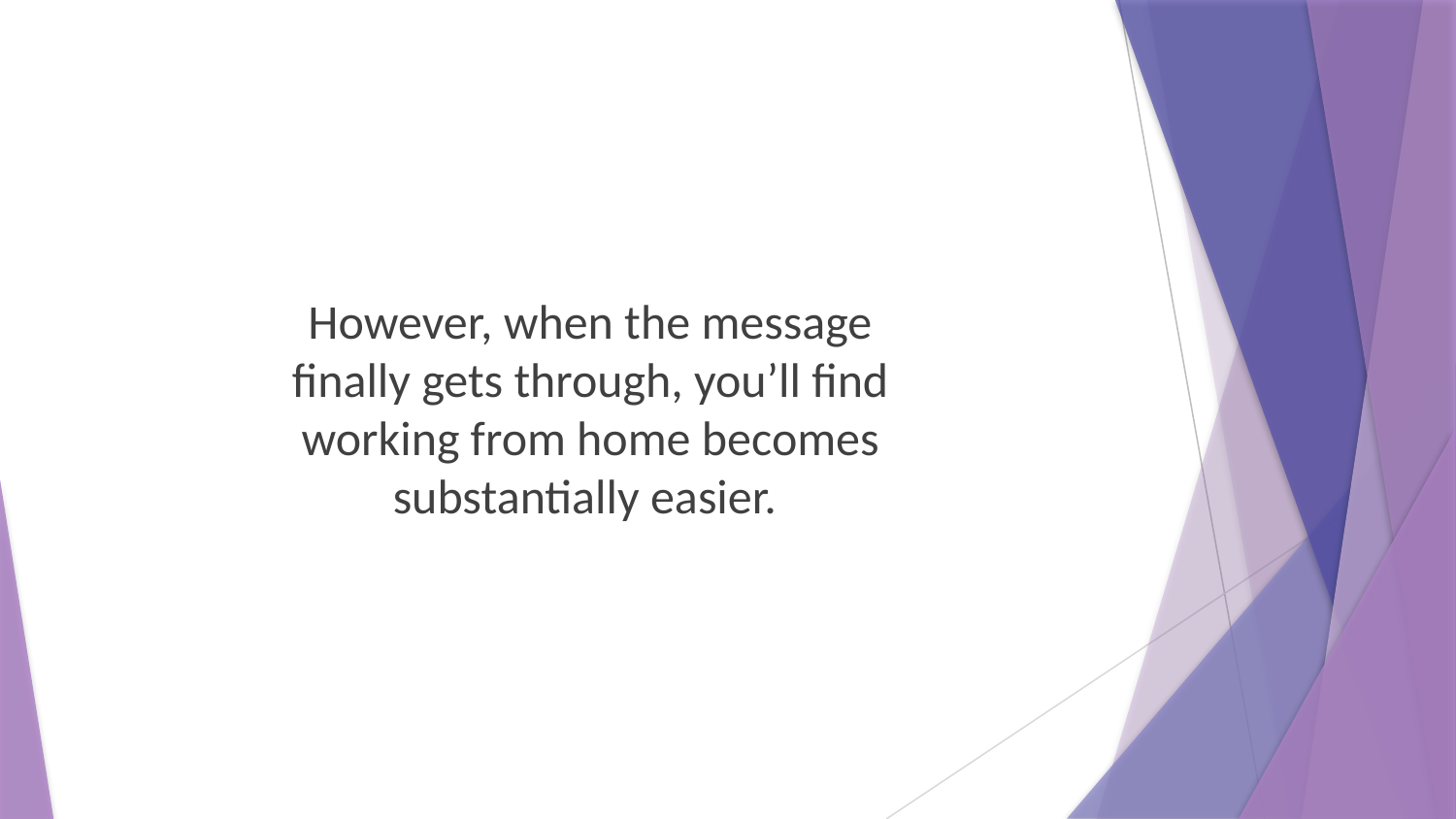

However, when the message finally gets through, you’ll find working from home becomes substantially easier.